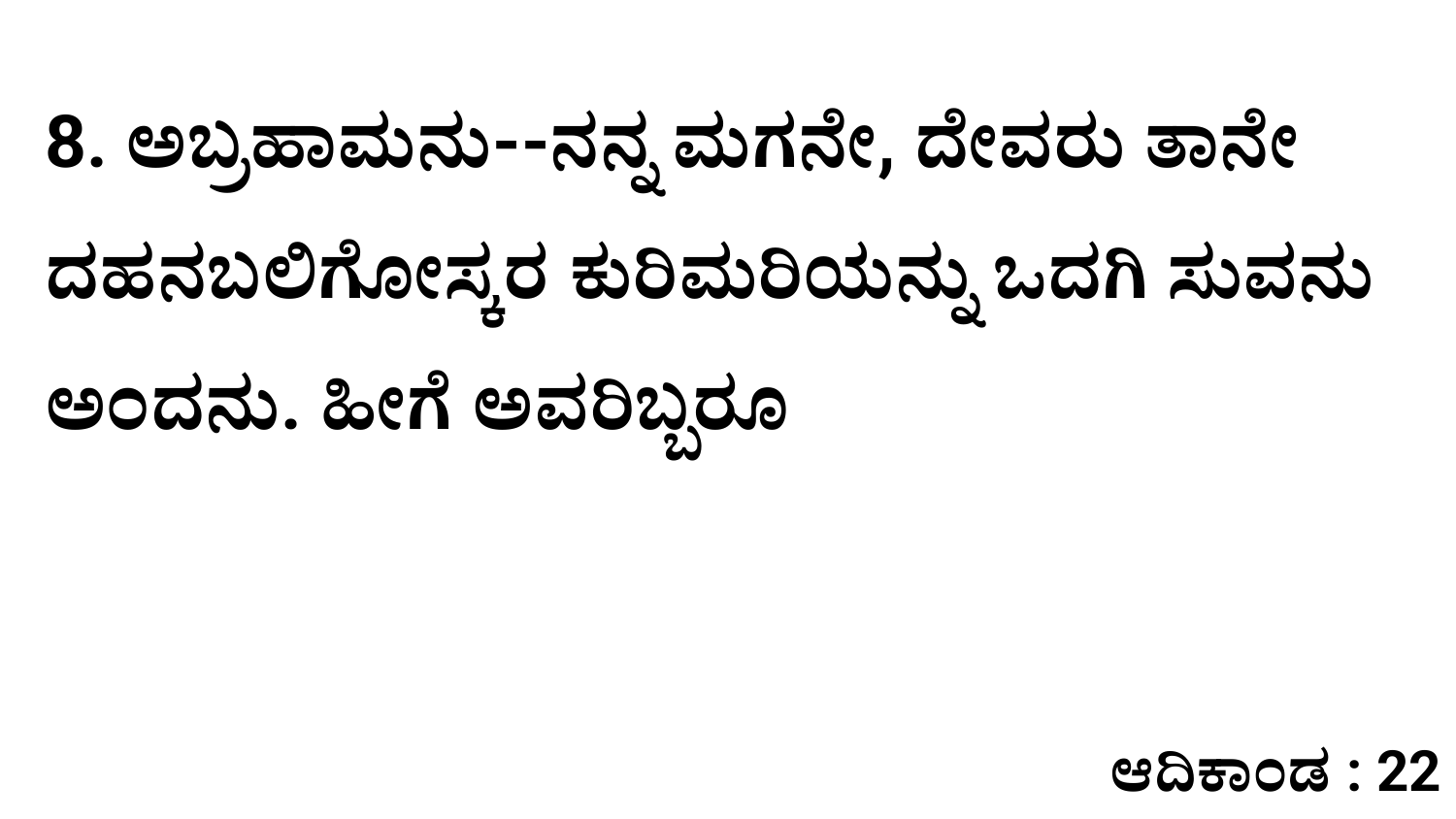

8. ಅಬ್ರಹಾಮನು--ನನ್ನ ಮಗನೇ, ದೇವರು ತಾನೇ ದಹನಬಲಿಗೋಸ್ಕರ ಕುರಿಮರಿಯನ್ನು ಒದಗಿ ಸುವನು ಅಂದನು. ಹೀಗೆ ಅವರಿಬ್ಬರೂ
ಆದಿಕಾಂಡ : 22